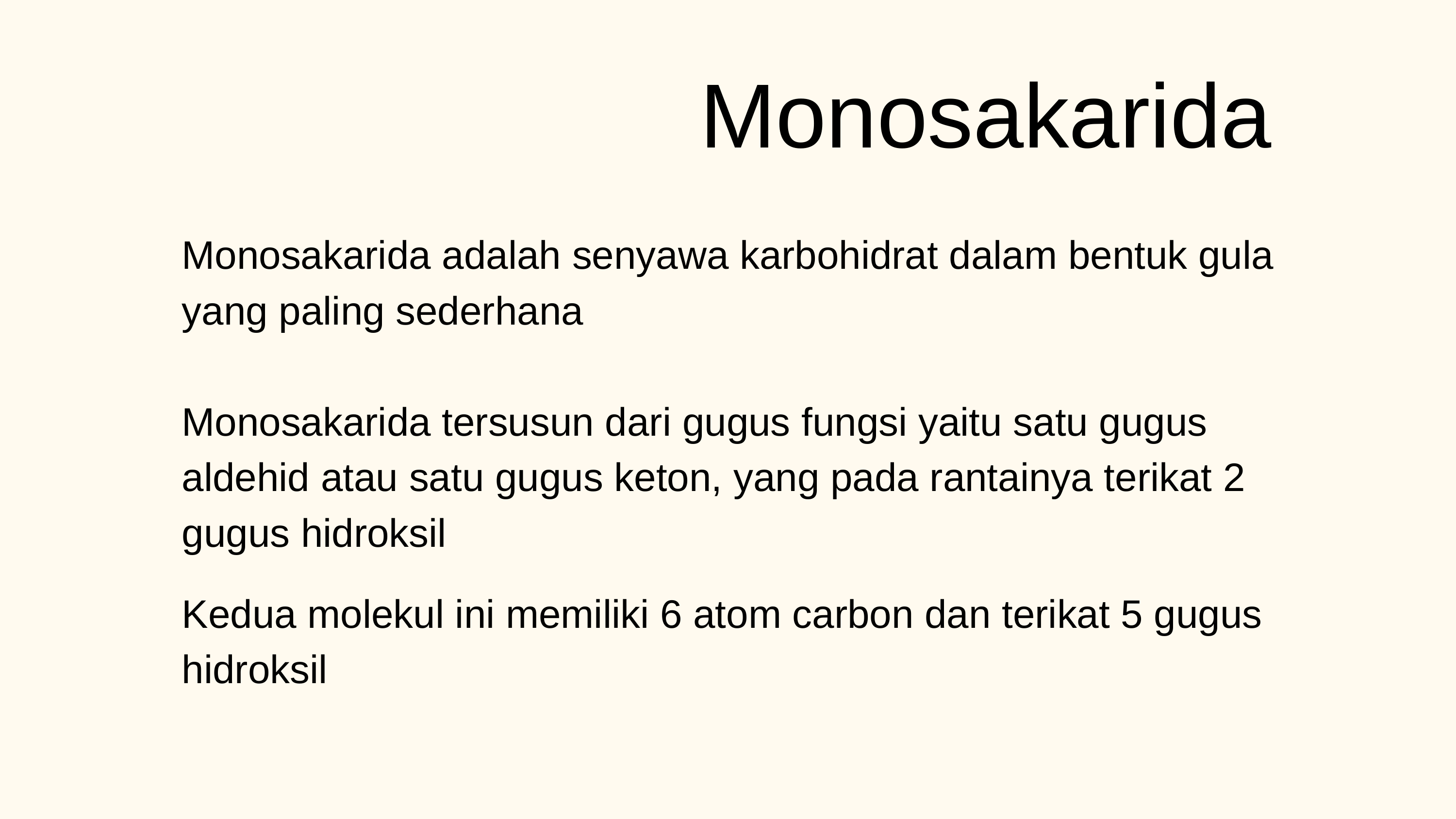

Monosakarida
Monosakarida adalah senyawa karbohidrat dalam bentuk gula yang paling sederhana

Monosakarida tersusun dari gugus fungsi yaitu satu gugus aldehid atau satu gugus keton, yang pada rantainya terikat 2 gugus hidroksil

Kedua molekul ini memiliki 6 atom carbon dan terikat 5 gugus hidroksil